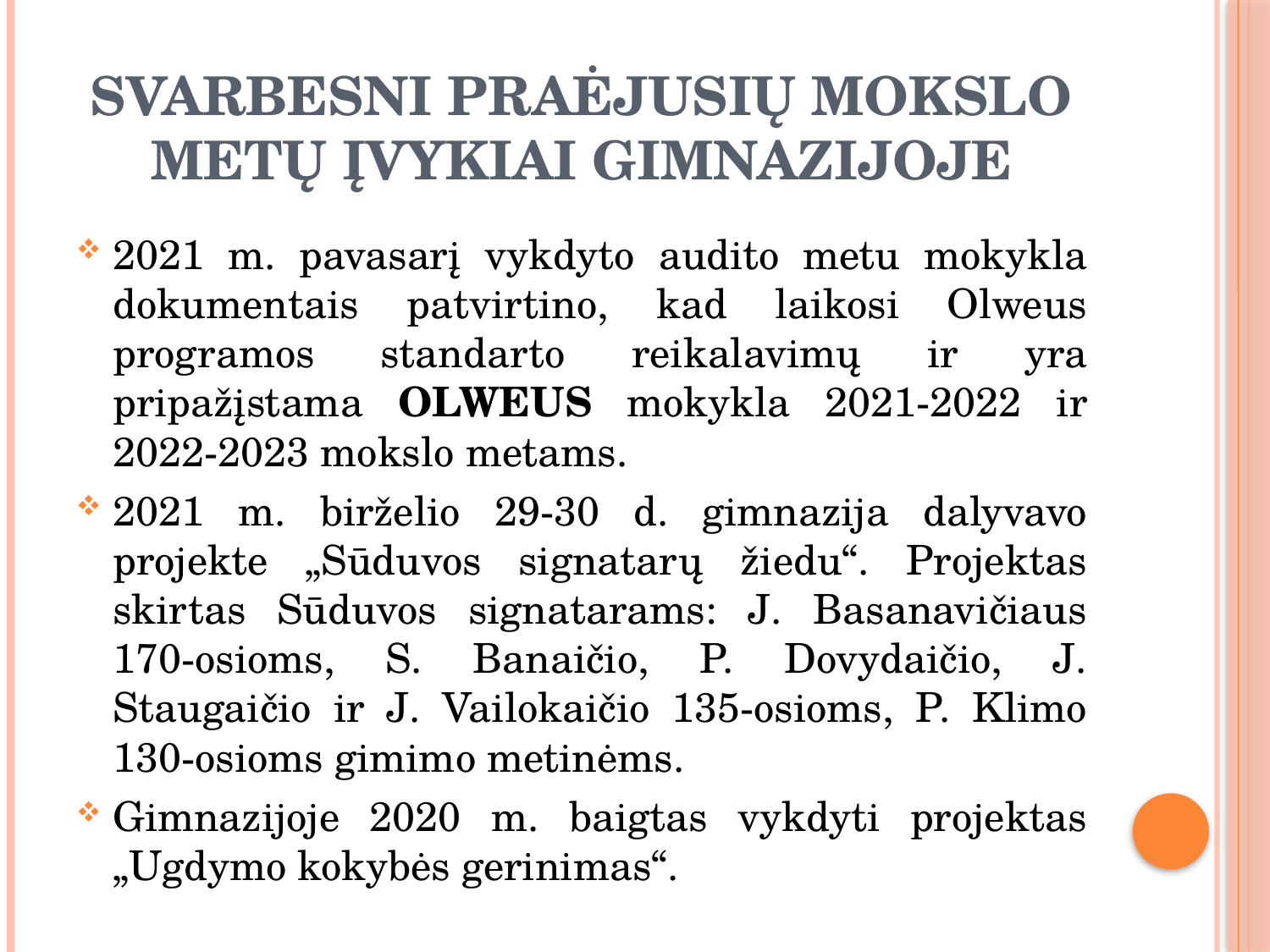

# Svarbesni praėjusių mokslo metų įvykiai gimnazijoje
2021 m. pavasarį vykdyto audito metu mokykla dokumentais patvirtino, kad laikosi Olweus programos standarto reikalavimų ir yra pripažįstama OLWEUS mokykla 2021-2022 ir 2022-2023 mokslo metams.
2021 m. birželio 29-30 d. gimnazija dalyvavo projekte „Sūduvos signatarų žiedu“. Projektas skirtas Sūduvos signatarams: J. Basanavičiaus 170-osioms, S. Banaičio, P. Dovydaičio, J. Staugaičio ir J. Vailokaičio 135-osioms, P. Klimo 130-osioms gimimo metinėms.
Gimnazijoje 2020 m. baigtas vykdyti projektas „Ugdymo kokybės gerinimas“.